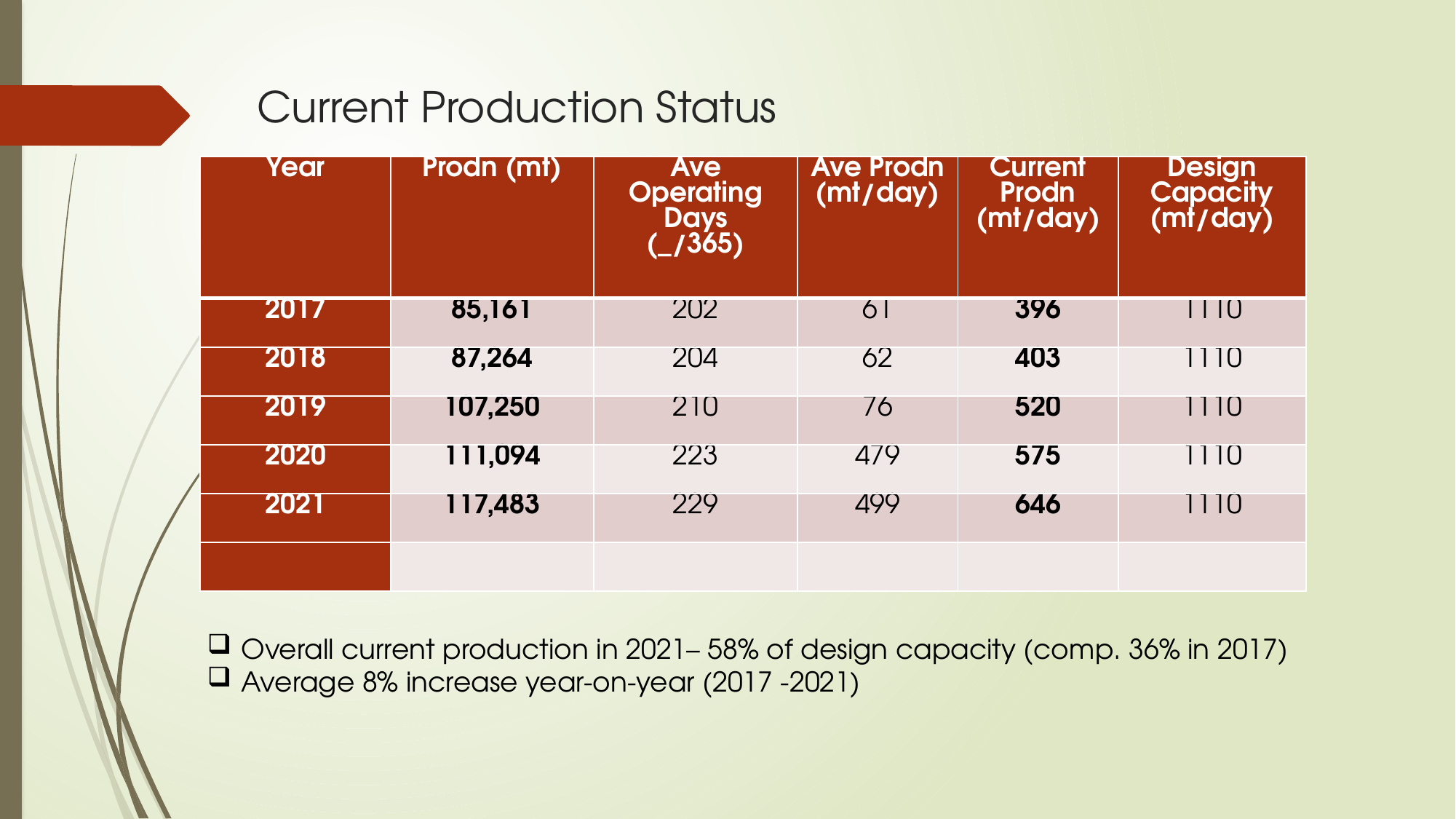

# Current Production Status
| Year | Prodn (mt) | Ave Operating Days (\_/365) | Ave Prodn (mt/day) | Current Prodn (mt/day) | Design Capacity (mt/day) |
| --- | --- | --- | --- | --- | --- |
| 2017 | 85,161 | 202 | 61 | 396 | 1110 |
| 2018 | 87,264 | 204 | 62 | 403 | 1110 |
| 2019 | 107,250 | 210 | 76 | 520 | 1110 |
| 2020 | 111,094 | 223 | 479 | 575 | 1110 |
| 2021 | 117,483 | 229 | 499 | 646 | 1110 |
|  |  |  |  |  |  |
Overall current production in 2021– 58% of design capacity (comp. 36% in 2017)
Average 8% increase year-on-year (2017 -2021)